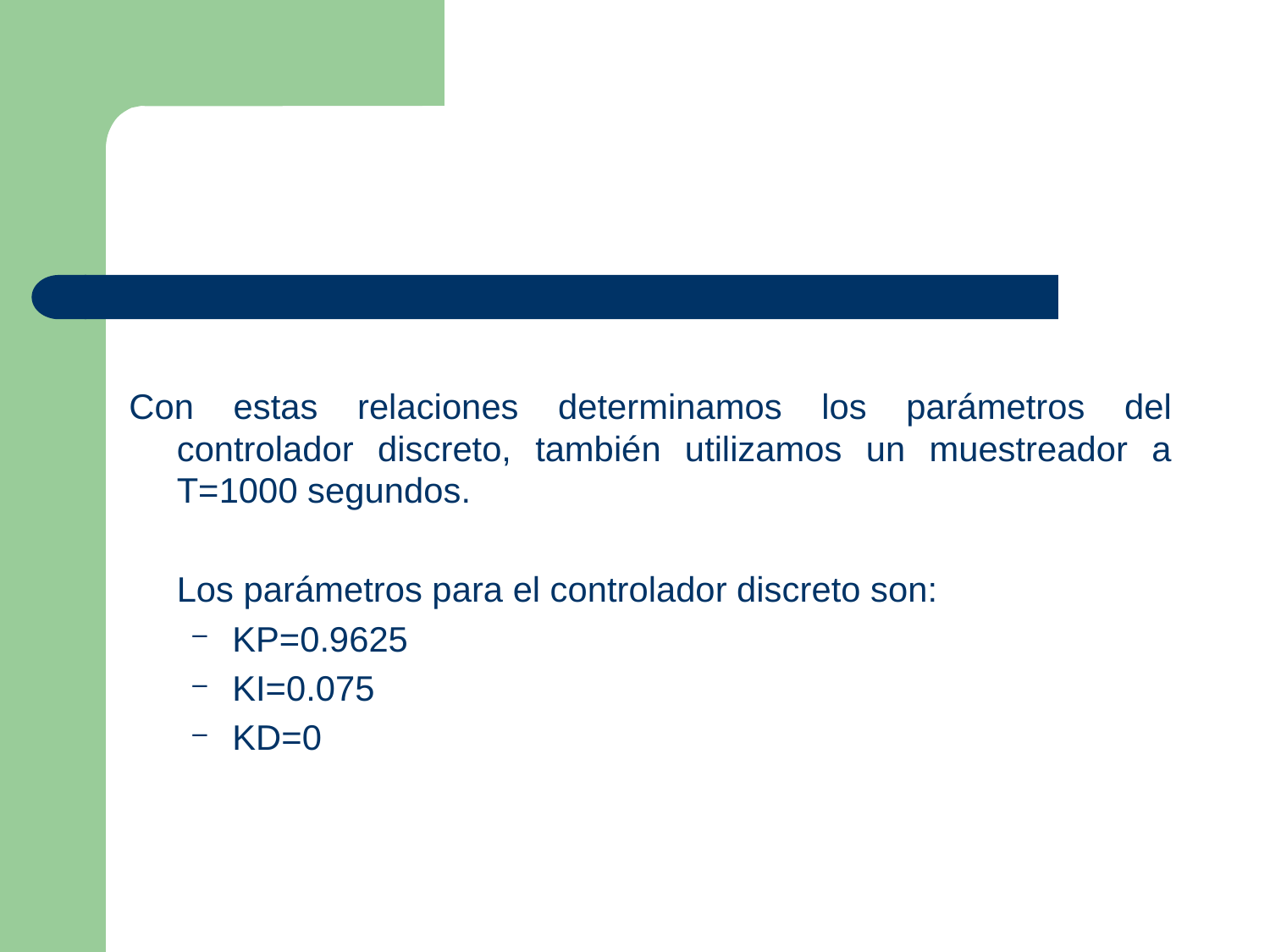

Con estas relaciones determinamos los parámetros del controlador discreto, también utilizamos un muestreador a T=1000 segundos.

	Los parámetros para el controlador discreto son:
KP=0.9625
KI=0.075
KD=0